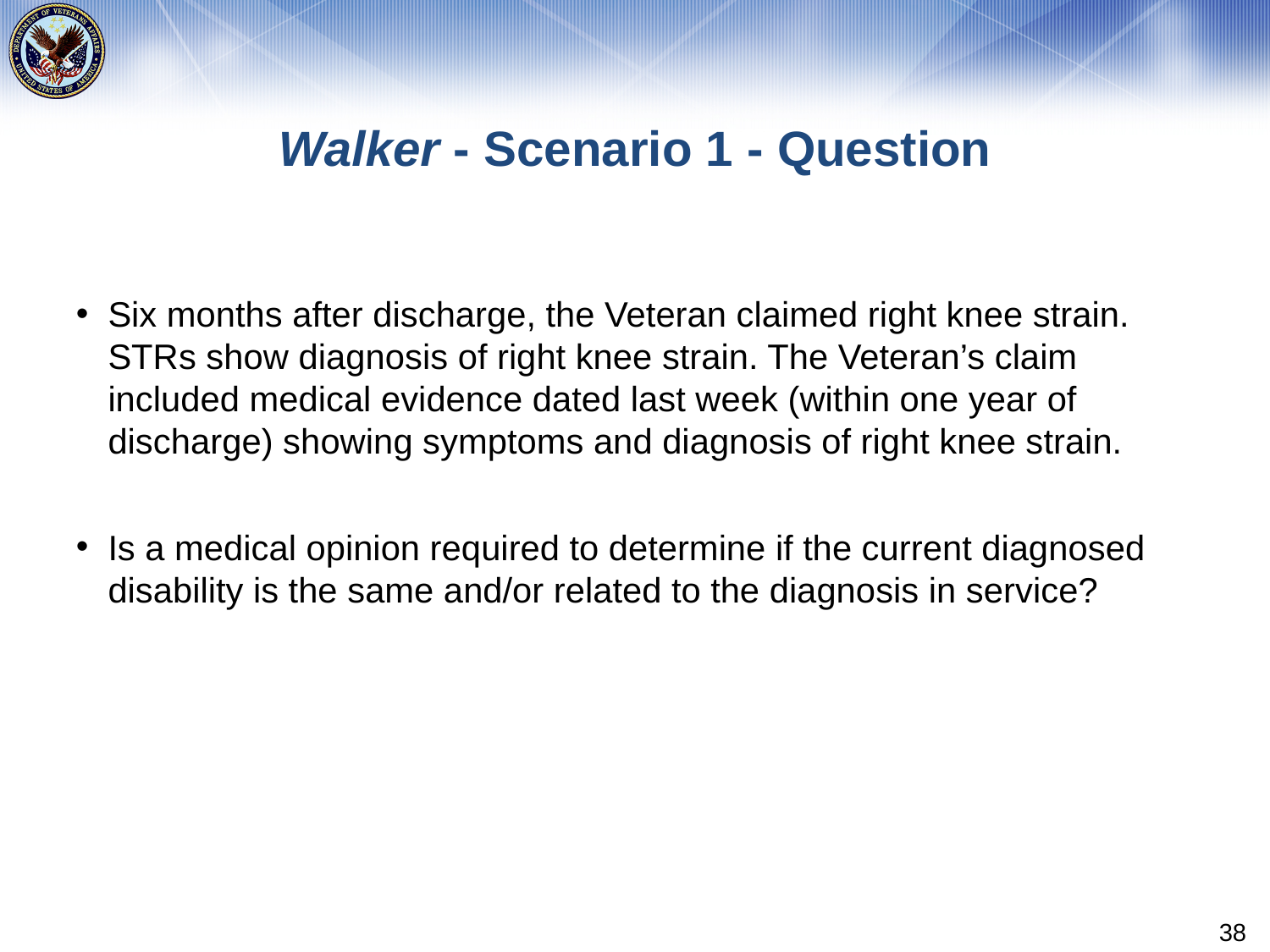

# Walker - Scenario 1 - Question
Six months after discharge, the Veteran claimed right knee strain.  STRs show diagnosis of right knee strain. The Veteran’s claim included medical evidence dated last week (within one year of discharge) showing symptoms and diagnosis of right knee strain.

Is a medical opinion required to determine if the current diagnosed disability is the same and/or related to the diagnosis in service?
38